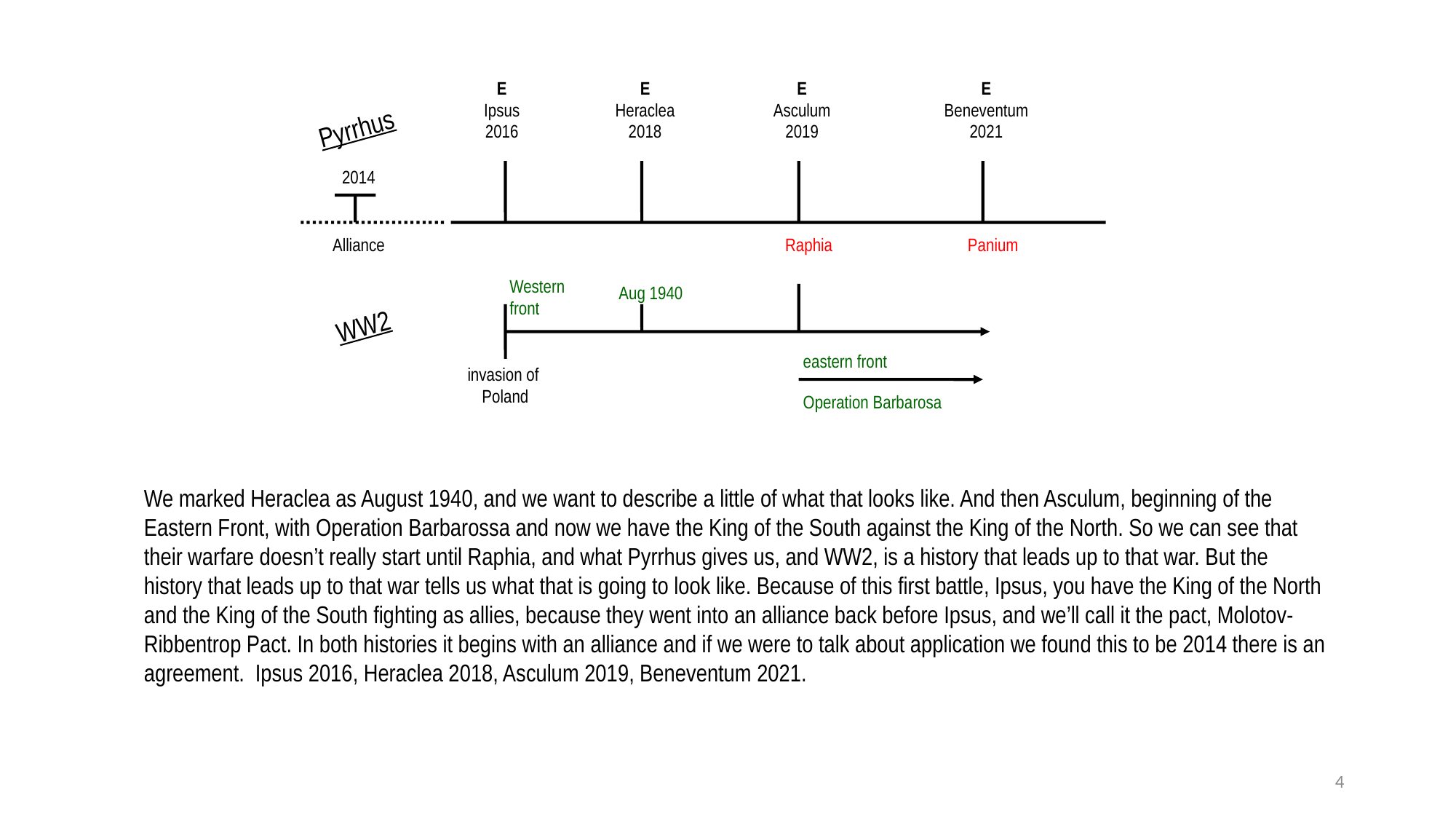

E
Ipsus
2016
E
Heraclea
2018
E
Asculum
2019
E
Beneventum
2021
Pyrrhus
2014

Alliance
Raphia
Panium
Western
front
Aug 1940

WW2

eastern front
invasion of
Poland

Operation Barbarosa
We marked Heraclea as August 1940, and we want to describe a little of what that looks like. And then Asculum, beginning of the Eastern Front, with Operation Barbarossa and now we have the King of the South against the King of the North. So we can see that their warfare doesn’t really start until Raphia, and what Pyrrhus gives us, and WW2, is a history that leads up to that war. But the history that leads up to that war tells us what that is going to look like. Because of this first battle, Ipsus, you have the King of the North and the King of the South fighting as allies, because they went into an alliance back before Ipsus, and we’ll call it the pact, Molotov-Ribbentrop Pact. In both histories it begins with an alliance and if we were to talk about application we found this to be 2014 there is an agreement.  Ipsus 2016, Heraclea 2018, Asculum 2019, Beneventum 2021.

4